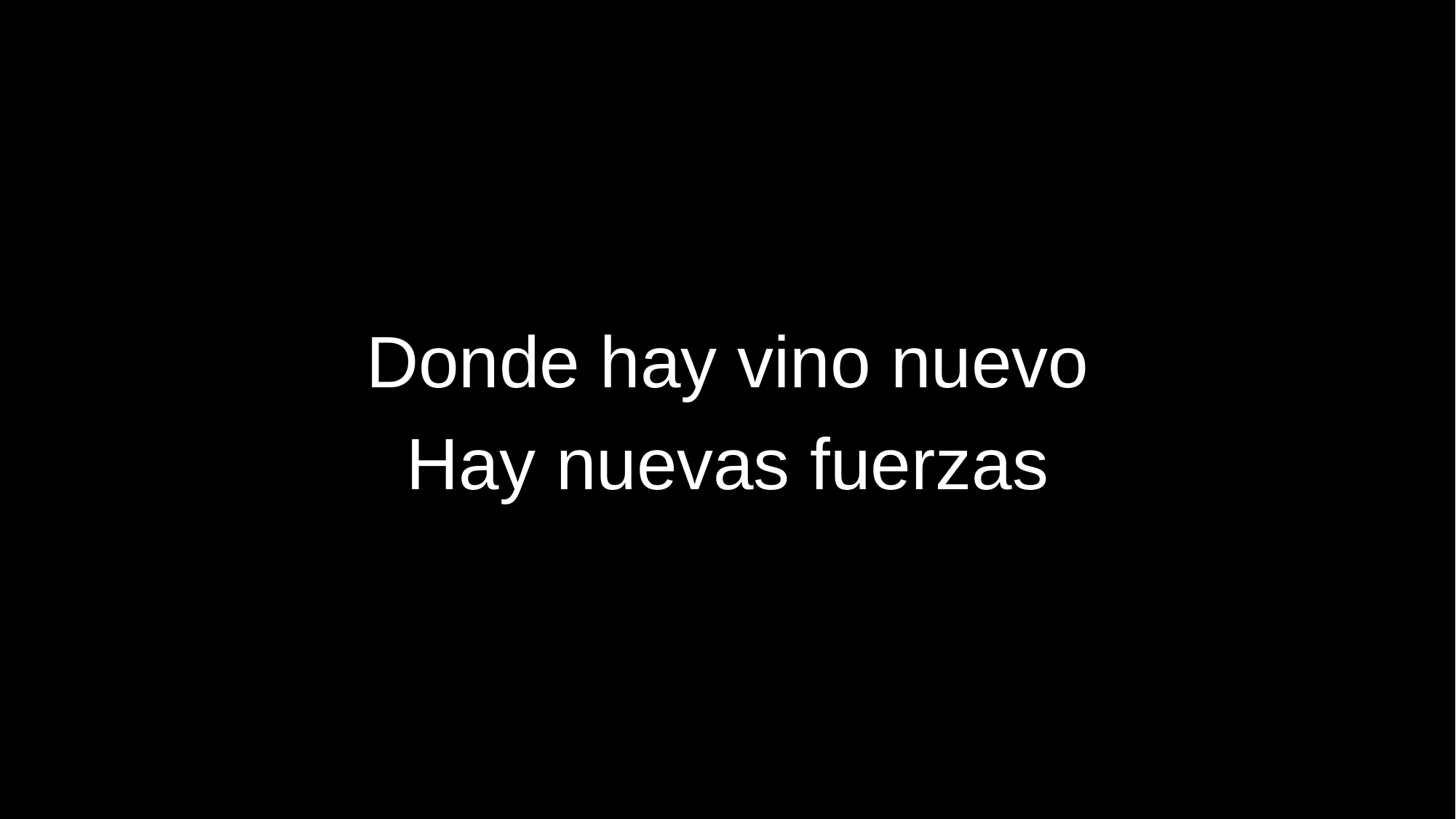

Donde hay vino nuevo
Hay nuevas fuerzas